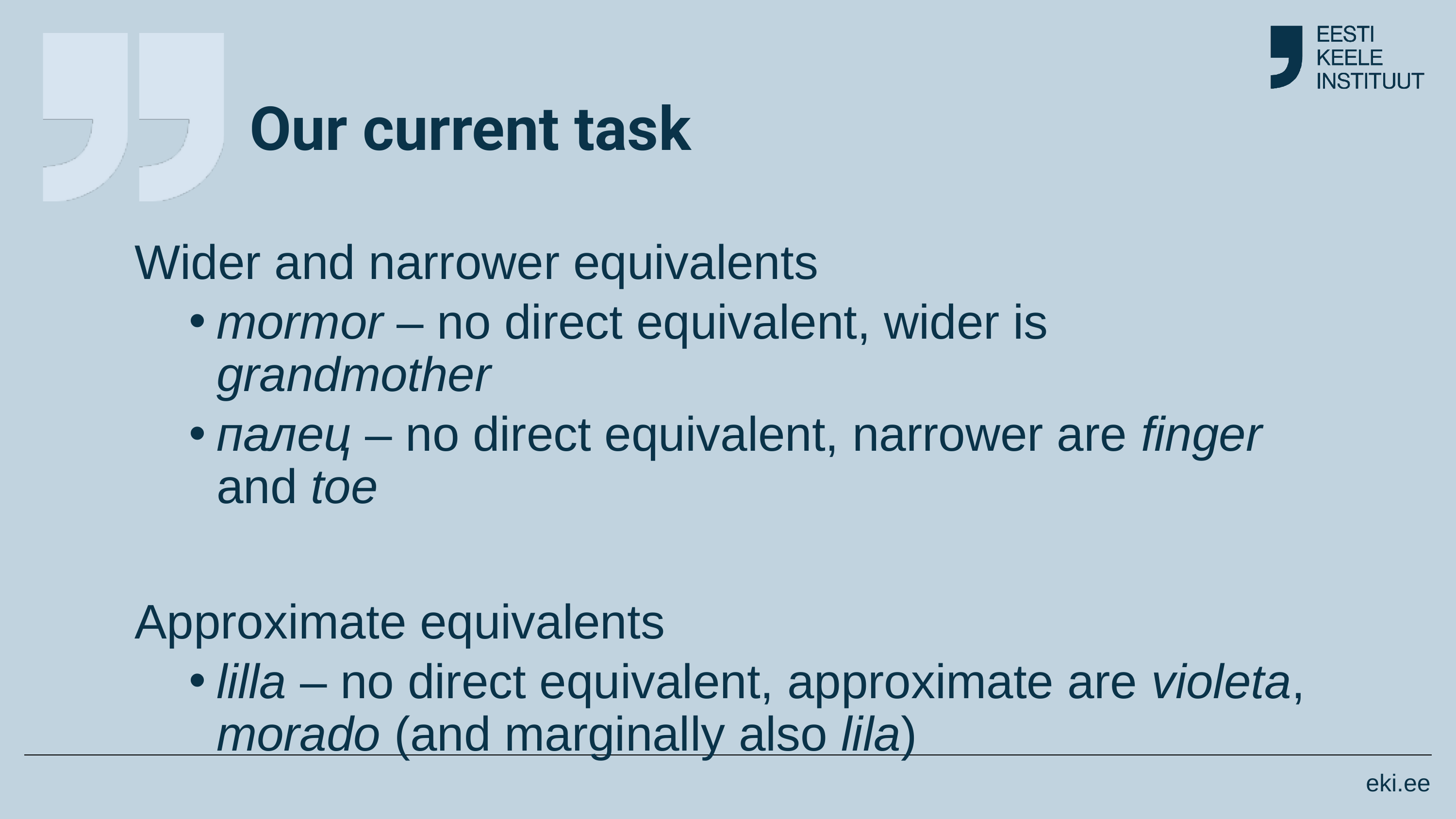

Our current task
Wider and narrower equivalents
mormor – no direct equivalent, wider is grandmother
палец – no direct equivalent, narrower are finger and toe

Approximate equivalents
lilla – no direct equivalent, approximate are violeta, morado (and marginally also lila)